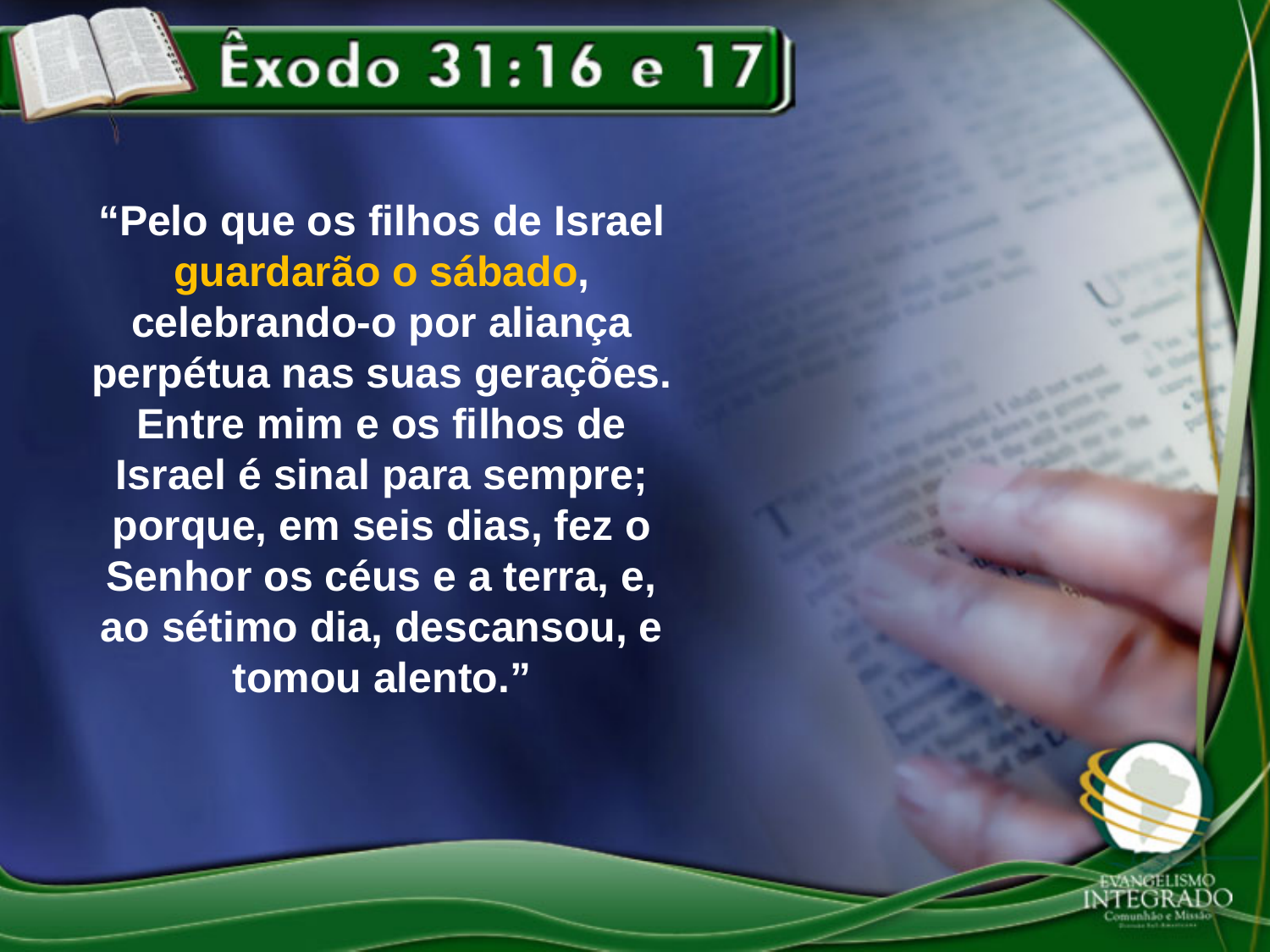

“Pelo que os filhos de Israel guardarão o sábado, celebrando-o por aliança perpétua nas suas gerações. Entre mim e os filhos de Israel é sinal para sempre; porque, em seis dias, fez o Senhor os céus e a terra, e, ao sétimo dia, descansou, e tomou alento.”